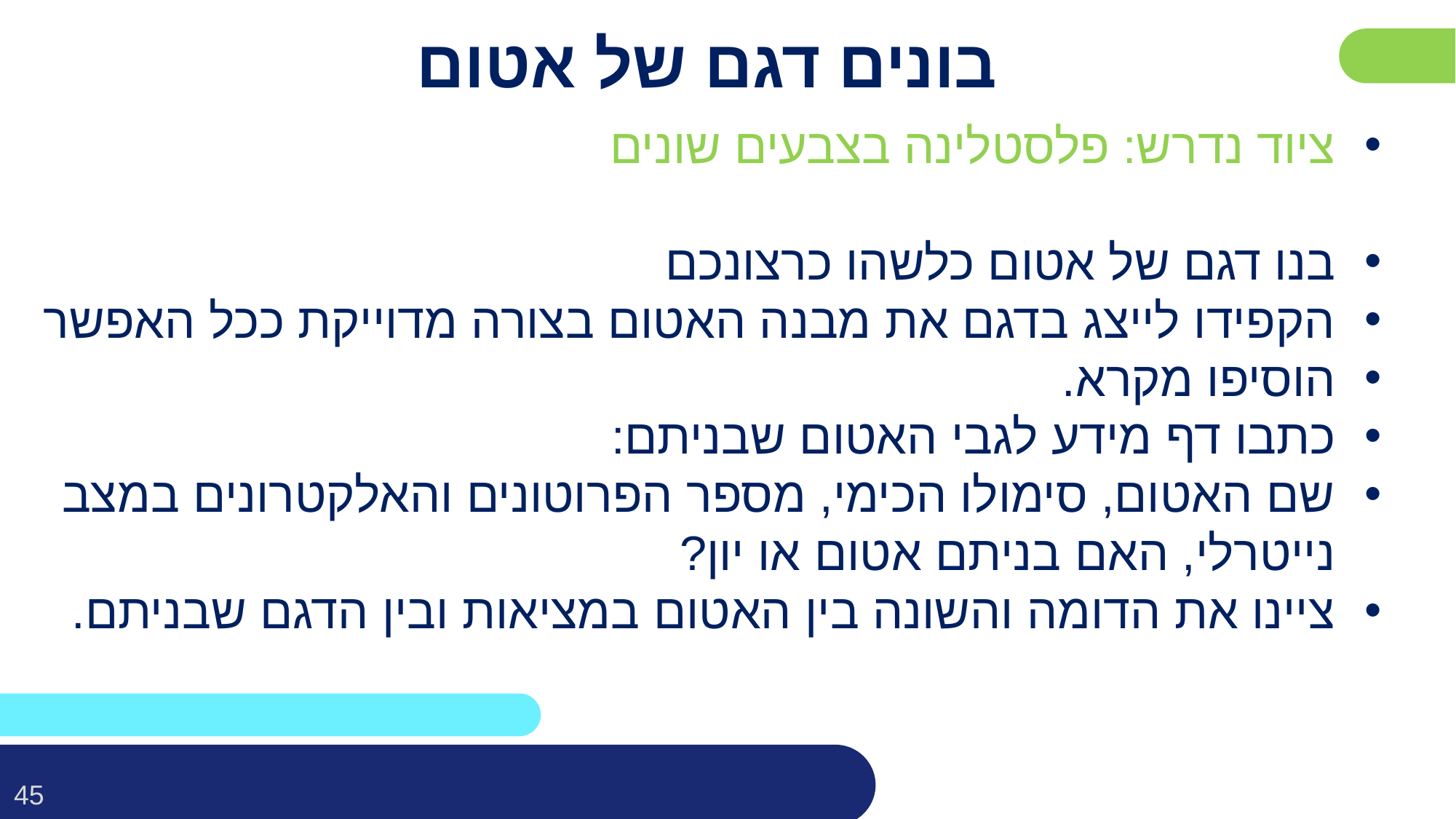

# בונים דגם של אטום
ציוד נדרש: פלסטלינה בצבעים שונים

בנו דגם של אטום כלשהו כרצונכם
הקפידו לייצג בדגם את מבנה האטום בצורה מדוייקת ככל האפשר
הוסיפו מקרא.
כתבו דף מידע לגבי האטום שבניתם:
שם האטום, סימולו הכימי, מספר הפרוטונים והאלקטרונים במצב נייטרלי, האם בניתם אטום או יון?
ציינו את הדומה והשונה בין האטום במציאות ובין הדגם שבניתם.